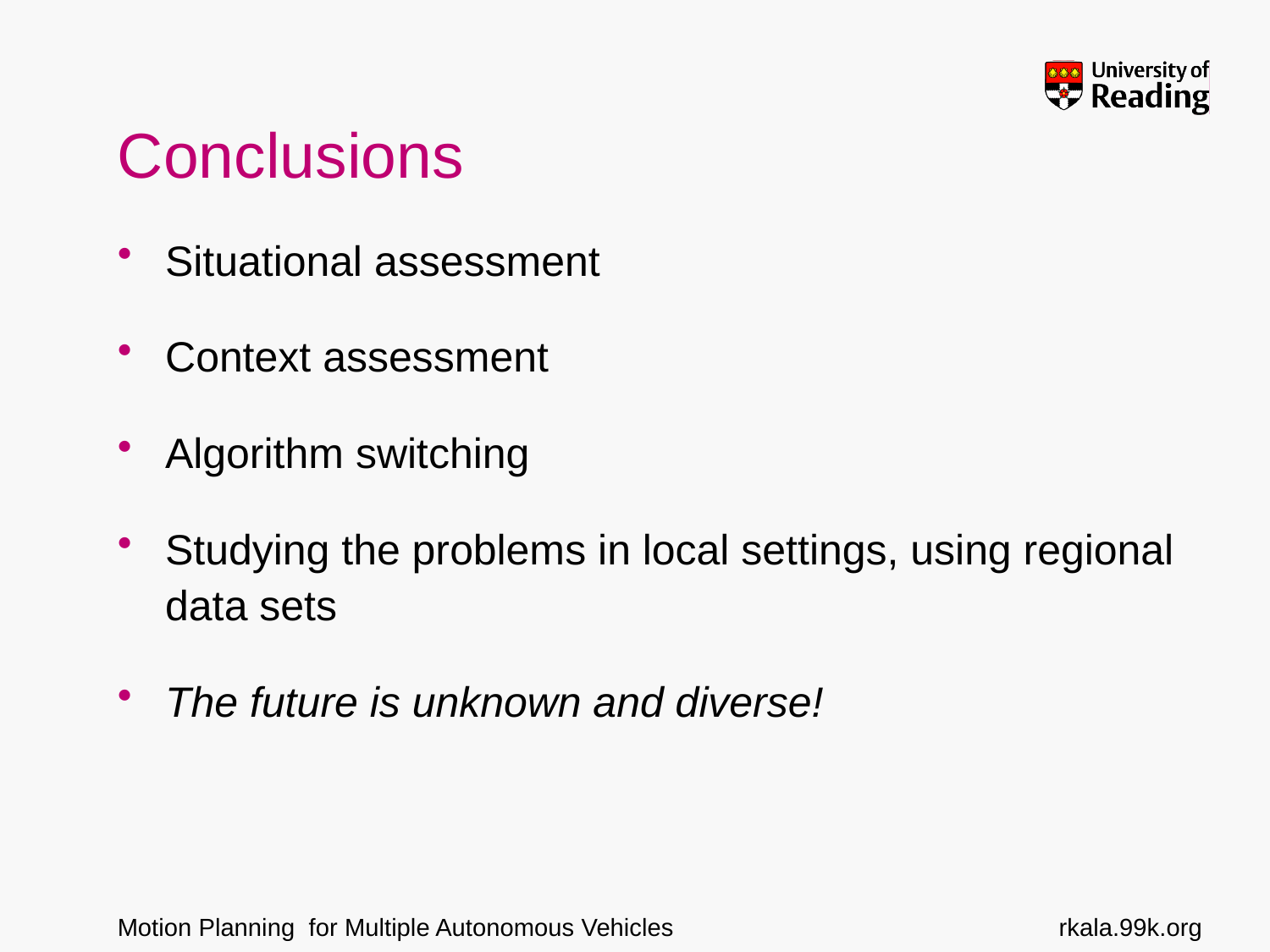

# Conclusions
Situational assessment

Context assessment

Algorithm switching

Studying the problems in local settings, using regional data sets

The future is unknown and diverse!
rkala.99k.org